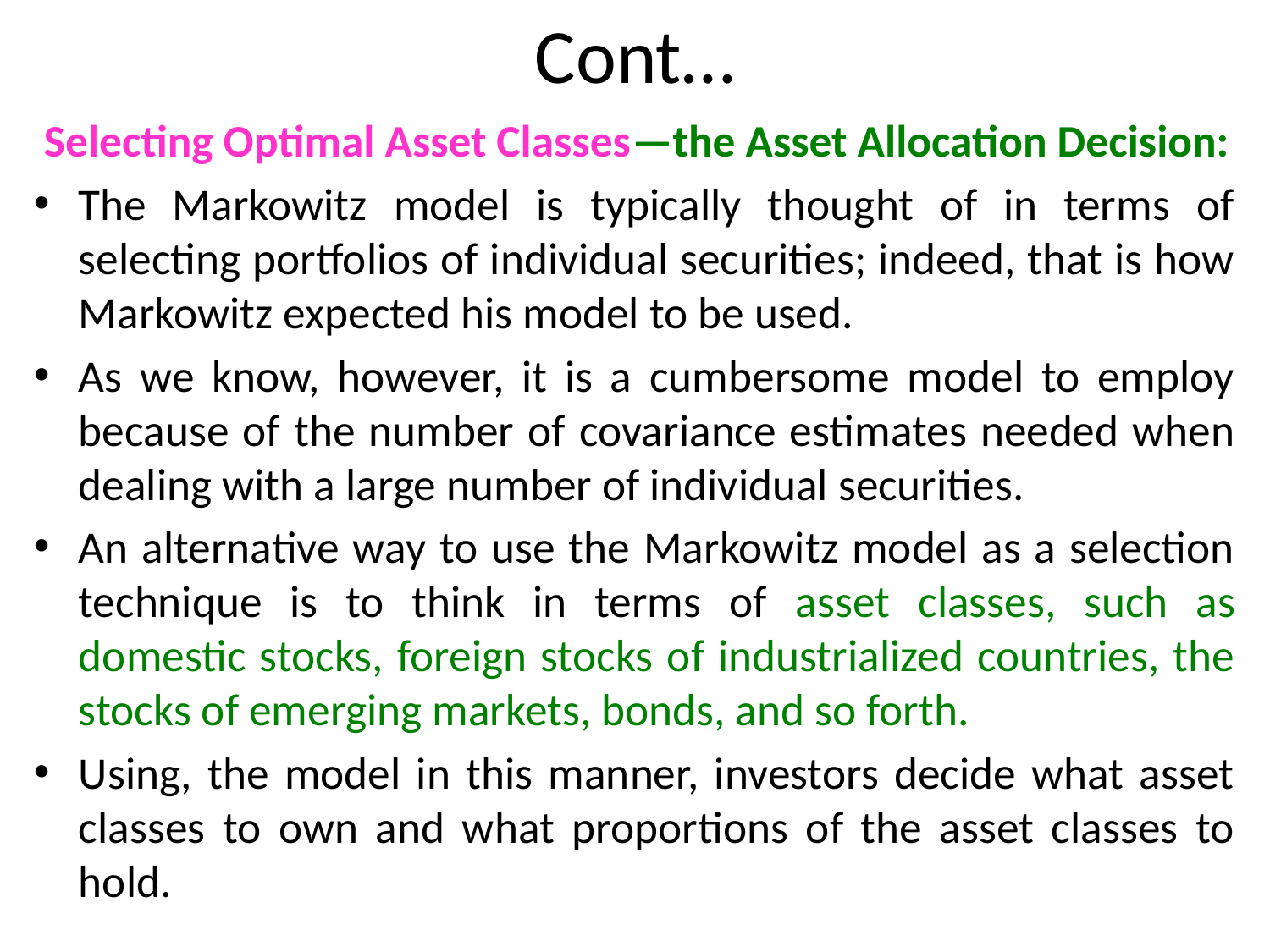

# Cont…
 Selecting Optimal Asset Classes—the Asset Allocation Decision:
The Markowitz model is typically thought of in terms of selecting portfolios of individual securities; indeed, that is how Markowitz expected his model to be used.
As we know, however, it is a cumbersome model to employ because of the number of covariance estimates needed when dealing with a large number of individual securities.
An alternative way to use the Markowitz model as a selection technique is to think in terms of asset classes, such as domestic stocks, foreign stocks of industrialized countries, the stocks of emerging markets, bonds, and so forth.
Using, the model in this manner, investors decide what asset classes to own and what proportions of the asset classes to hold.